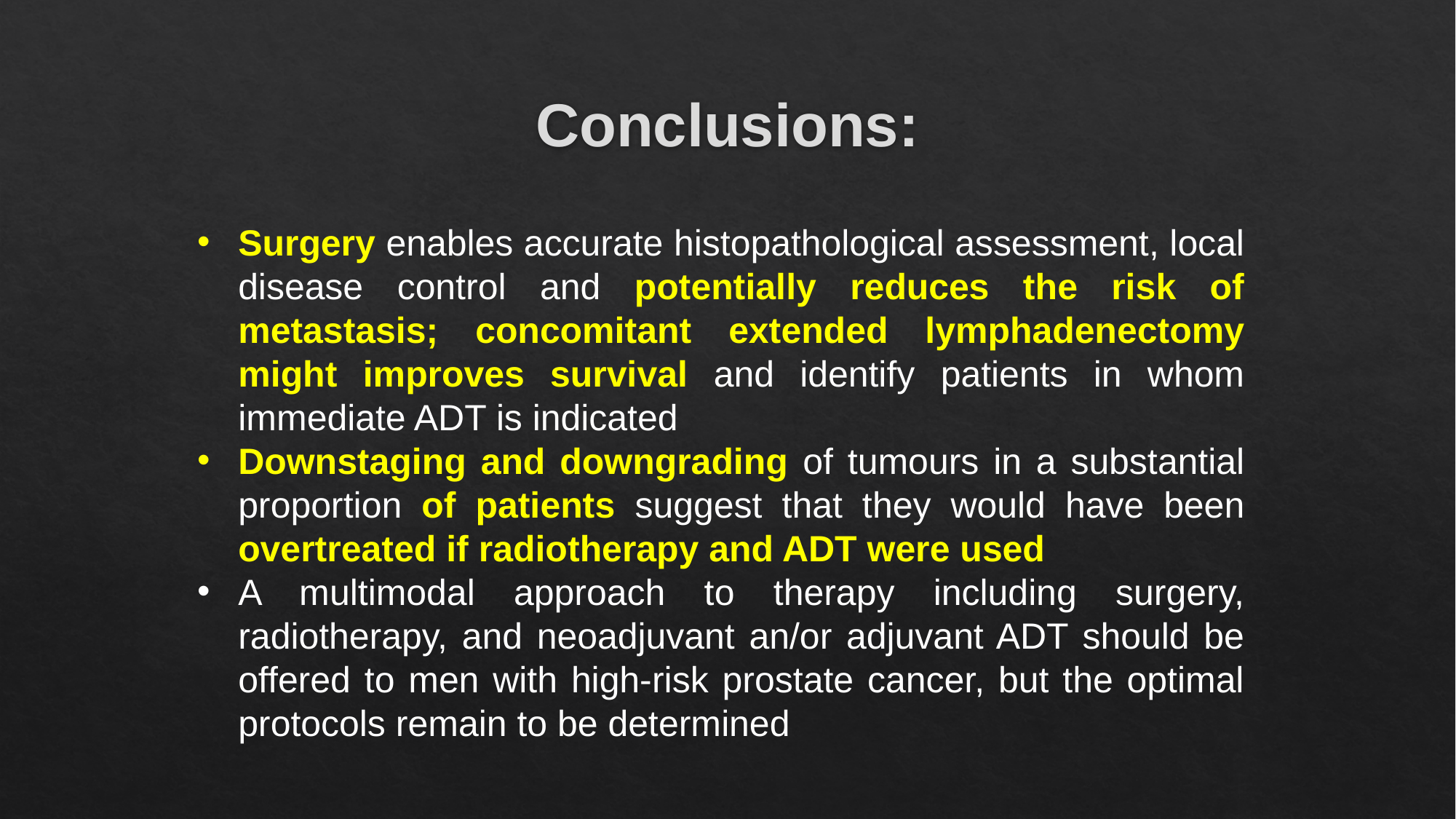

# Conclusions:
Surgery enables accurate histopathological assessment, local disease control and potentially reduces the risk of metastasis; concomitant extended lymphadenectomy might improves survival and identify patients in whom immediate ADT is indicated
Downstaging and downgrading of tumours in a substantial proportion of patients suggest that they would have been overtreated if radiotherapy and ADT were used
A multimodal approach to therapy including surgery, radiotherapy, and neoadjuvant an/or adjuvant ADT should be offered to men with high-risk prostate cancer, but the optimal protocols remain to be determined